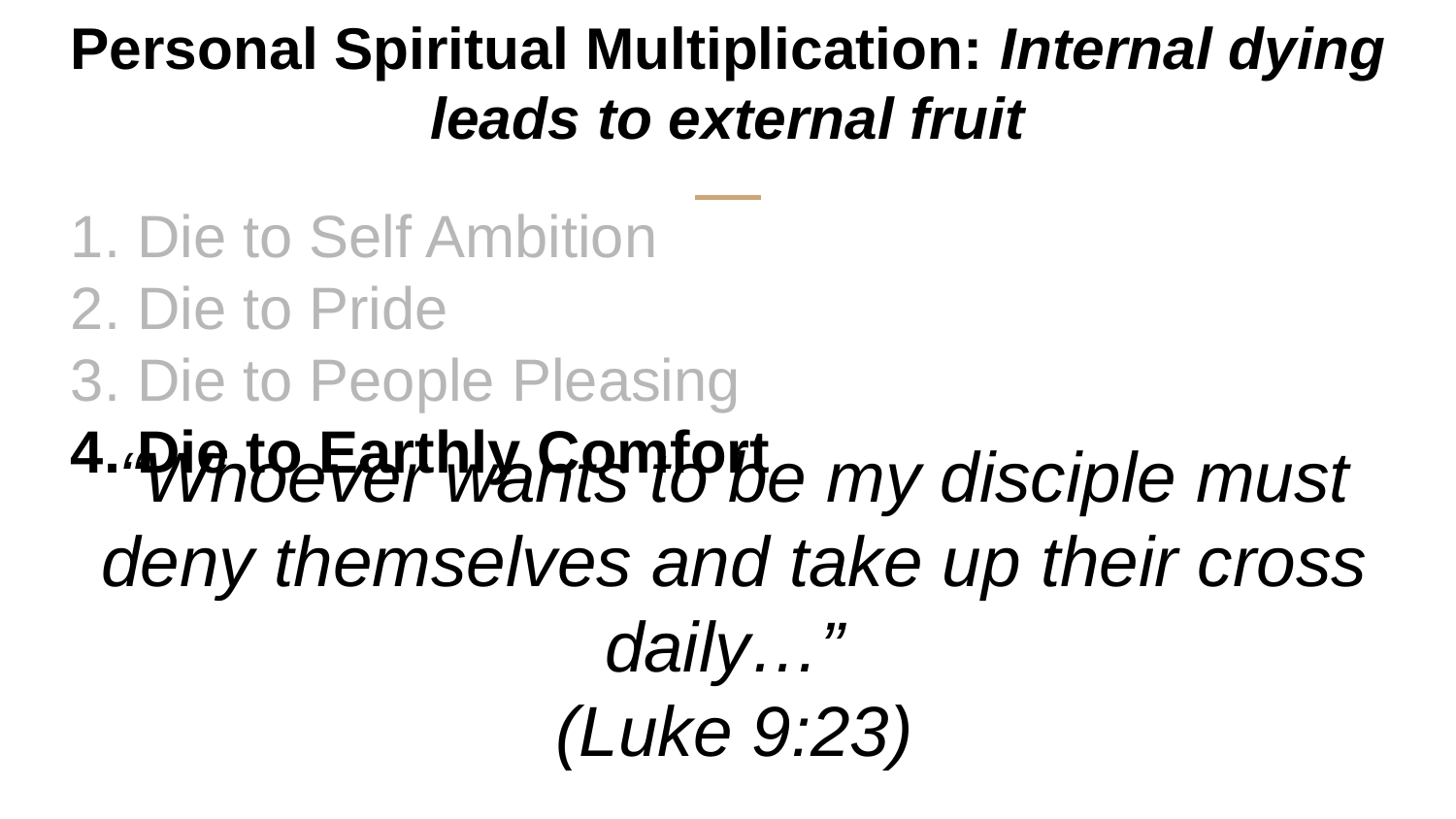

# Personal Spiritual Multiplication: Internal dying leads to external fruit
Die to Self Ambition
Die to Pride
Die to People Pleasing
Die to Earthly Comfort

“Whoever wants to be my disciple must deny themselves and take up their cross daily…”
(Luke 9:23)